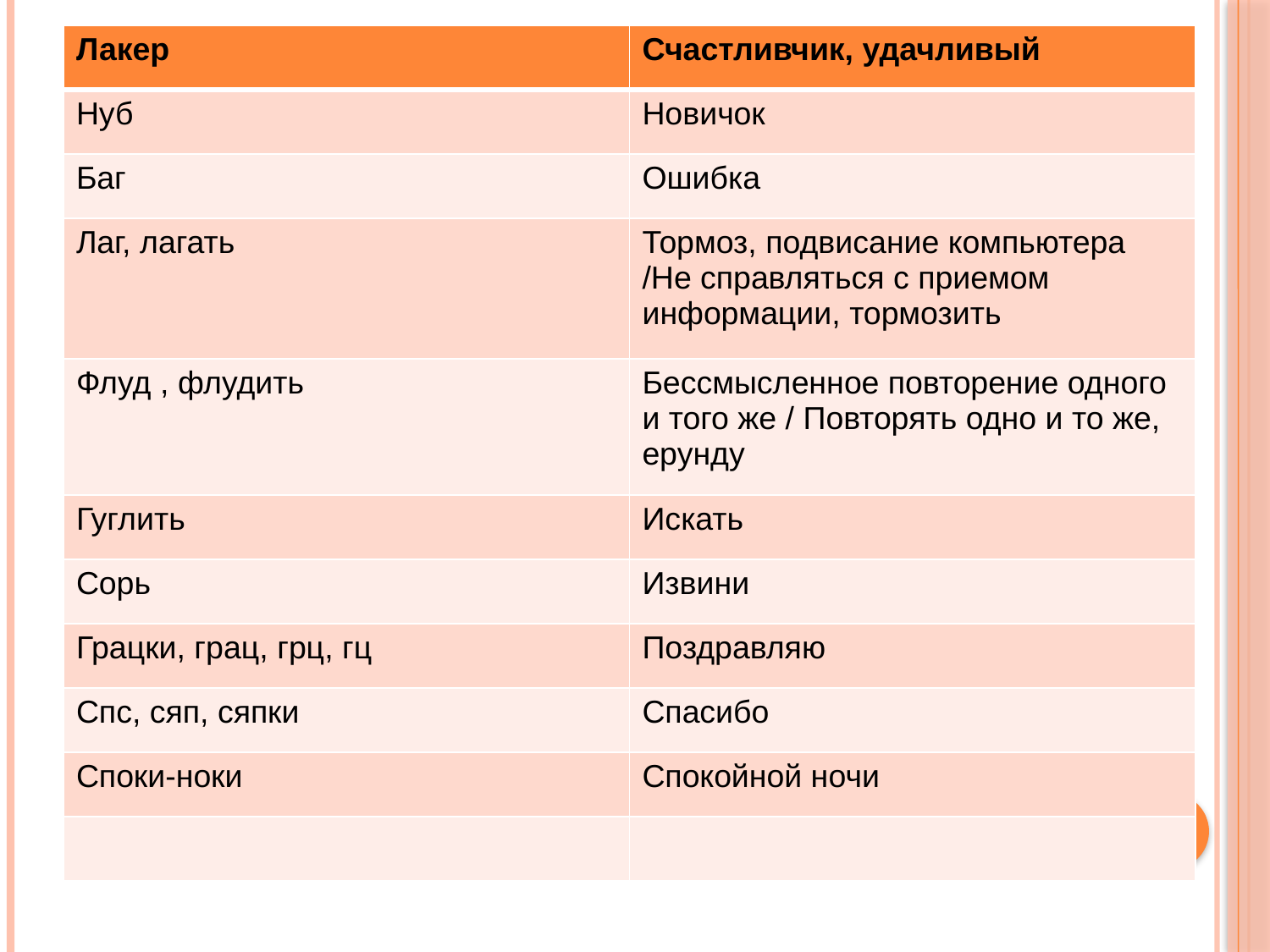

| Лакер | Счастливчик, удачливый |
| --- | --- |
| Нуб | Новичок |
| Баг | Ошибка |
| Лаг, лагать | Тормоз, подвисание компьютера /Не справляться с приемом информации, тормозить |
| Флуд , флудить | Бессмысленное повторение одного и того же / Повторять одно и то же, ерунду |
| Гуглить | Искать |
| Сорь | Извини |
| Грацки, грац, грц, гц | Поздравляю |
| Спс, сяп, сяпки | Спасибо |
| Споки-ноки | Спокойной ночи |
|  |  |